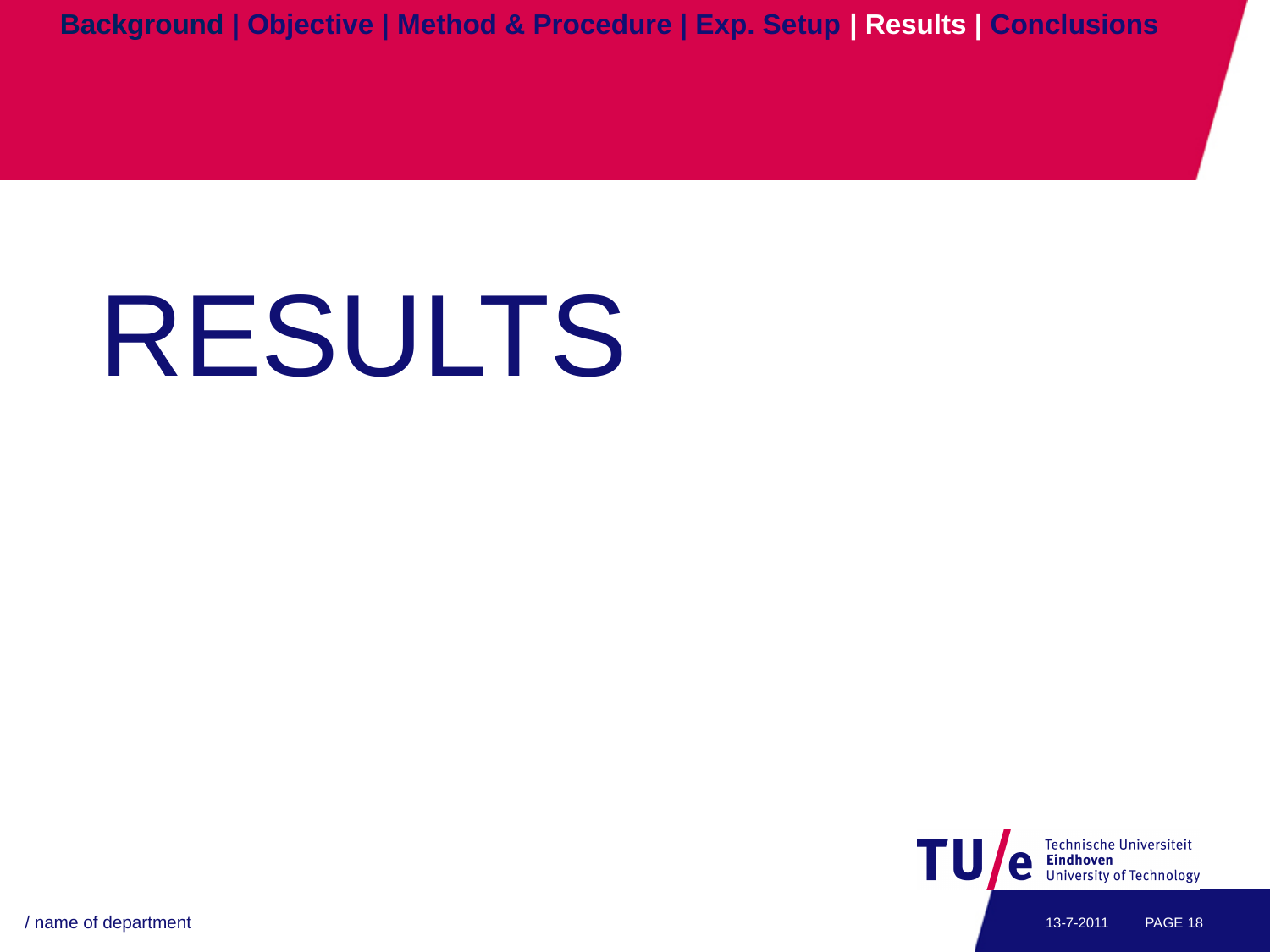

Background | Objective | Method & Procedure | Exp. Setup | Results | Conclusions
#
RESULTS
/ name of department
13-7-2011
PAGE 18